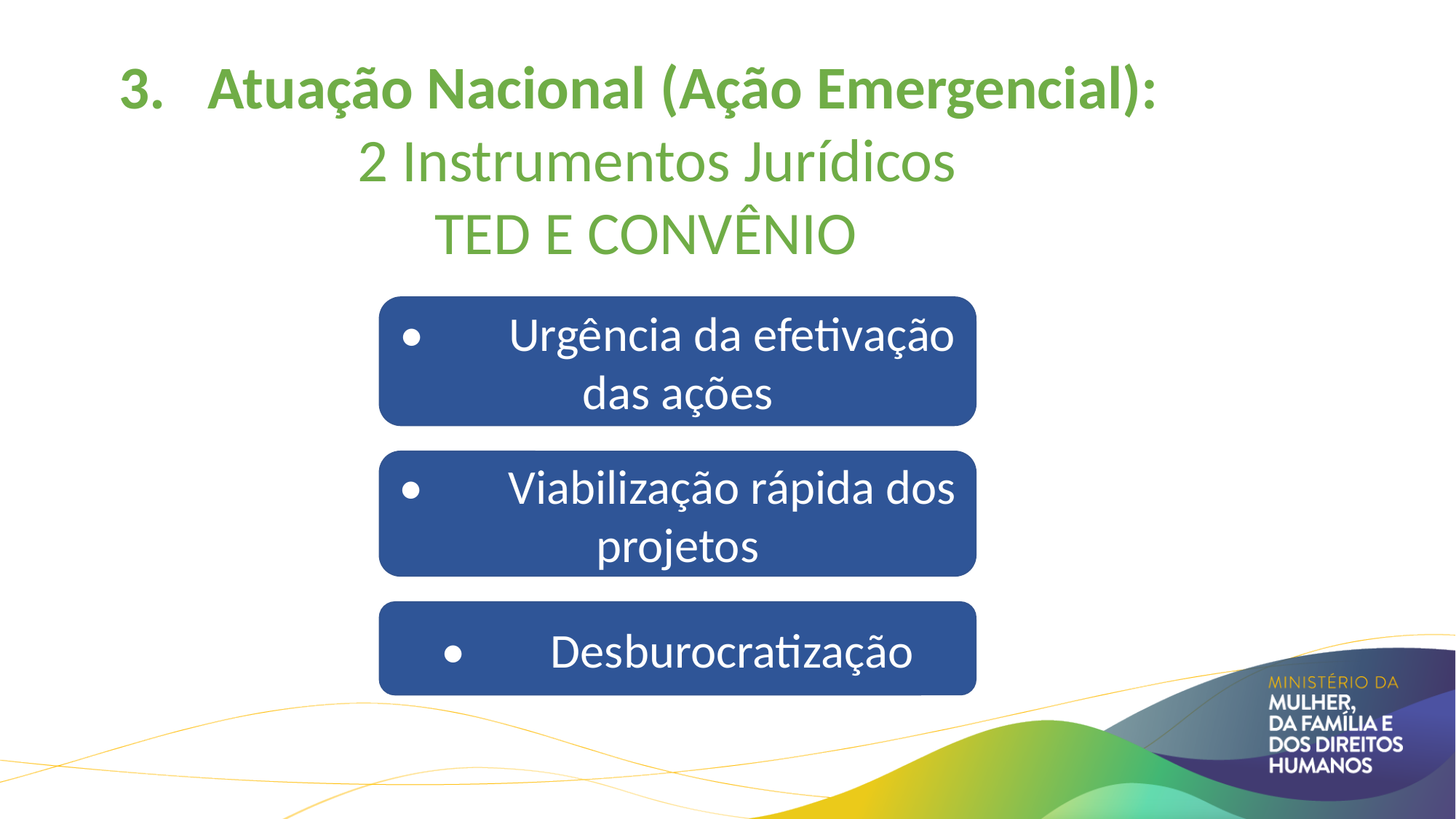

Atuação Nacional (Ação Emergencial):
     2 Instrumentos Jurídicos d
TED E CONVÊNIO
•	Urgência da efetivação das ações
•	Viabilização rápida dos projetos
•	Desburocratização